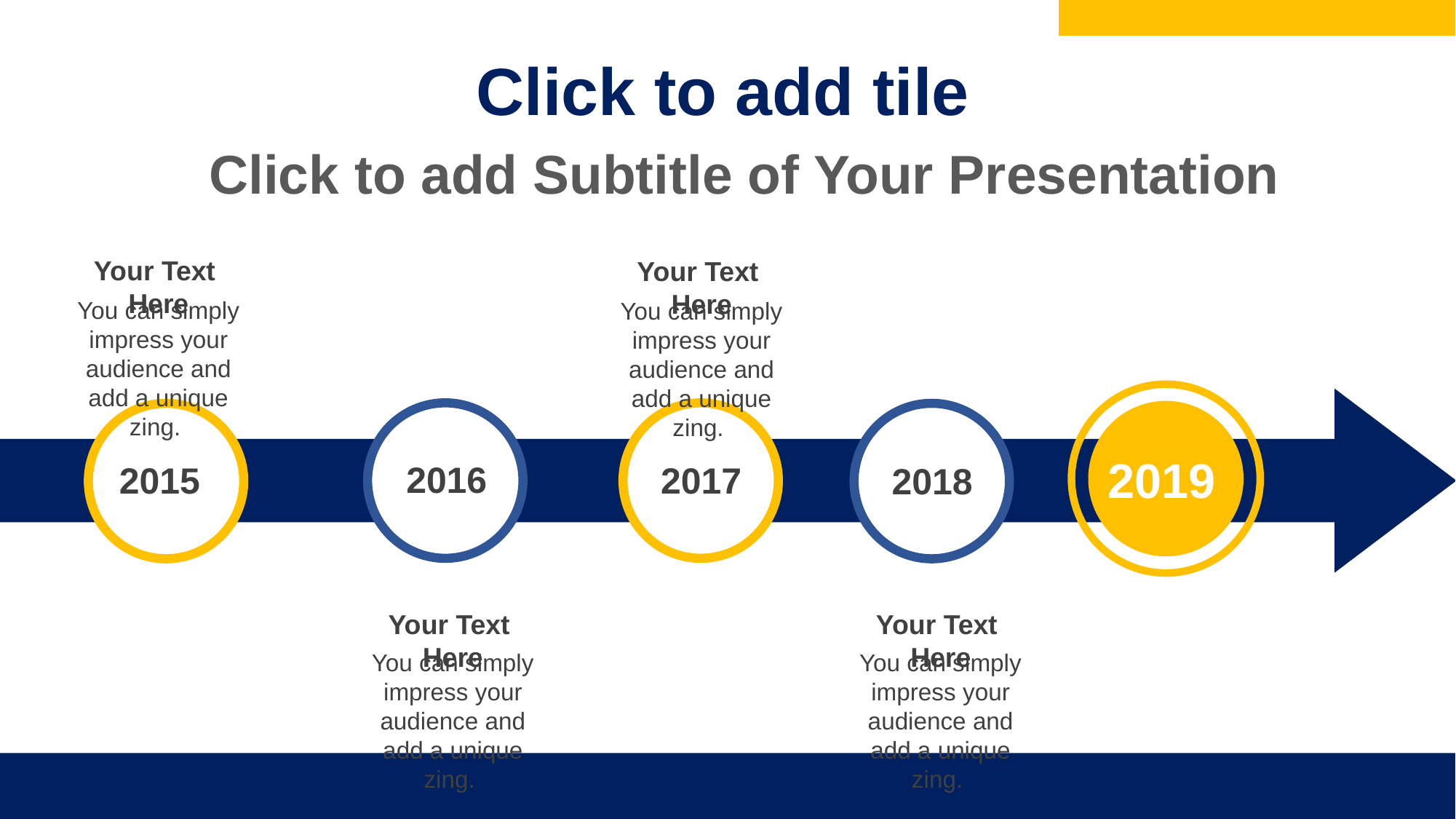

# Click to add tile
Click to add Subtitle of Your Presentation
Your Text  Here
Your Text  Here
You can simply impress your audience and add a unique zing.
You can simply impress your audience and add a unique zing.

2019
2016
2015
2017
2018
Your Text  Here
You can simply impress your audience and add a unique zing.
Your Text  Here
You can simply impress your audience and add a unique zing.